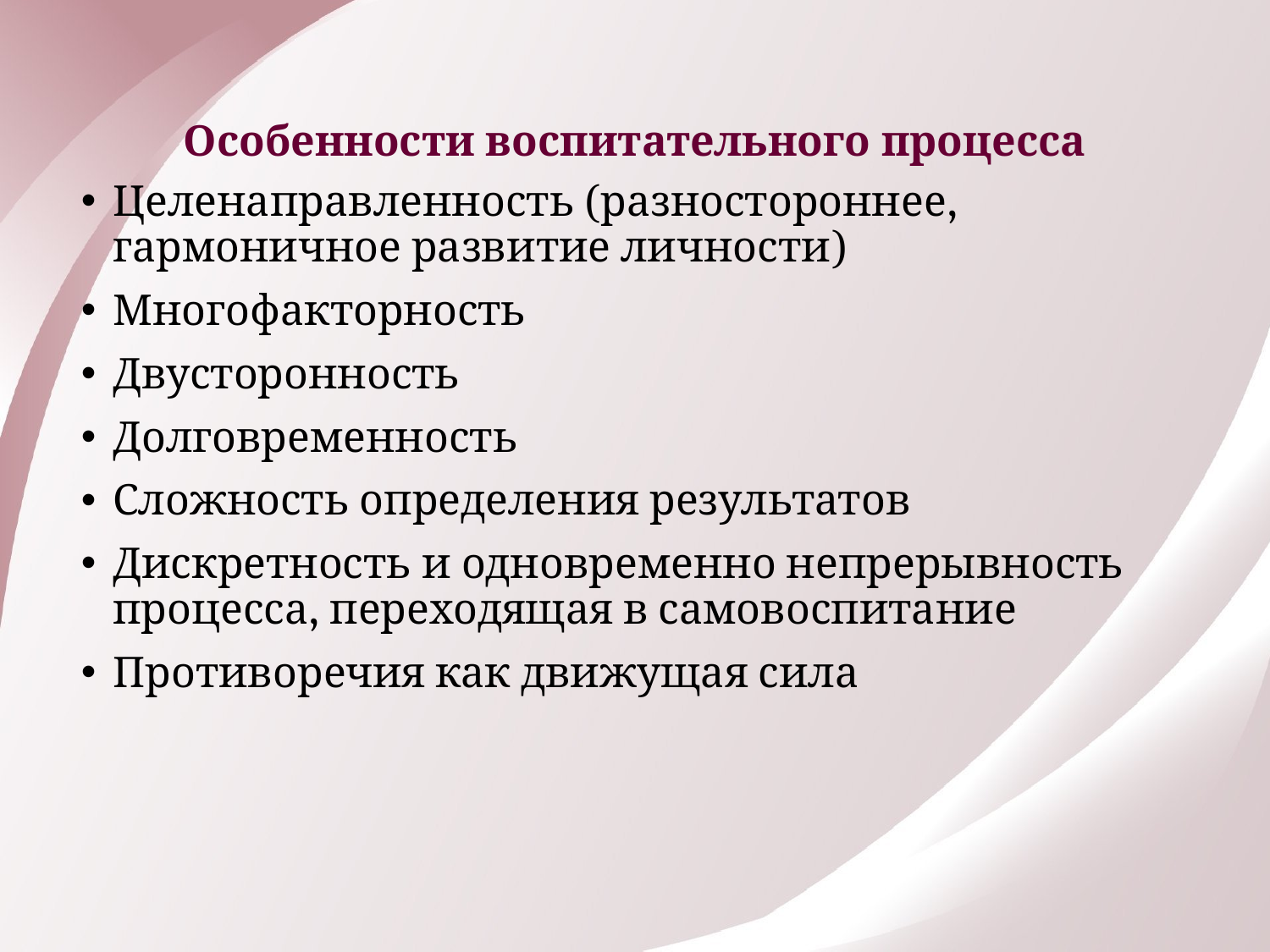

# Особенности воспитательного процесса
Целенаправленность (разностороннее, гармоничное развитие личности)
Многофакторность
Двусторонность
Долговременность
Сложность определения результатов
Дискретность и одновременно непрерывность процесса, переходящая в самовоспитание
Противоречия как движущая сила